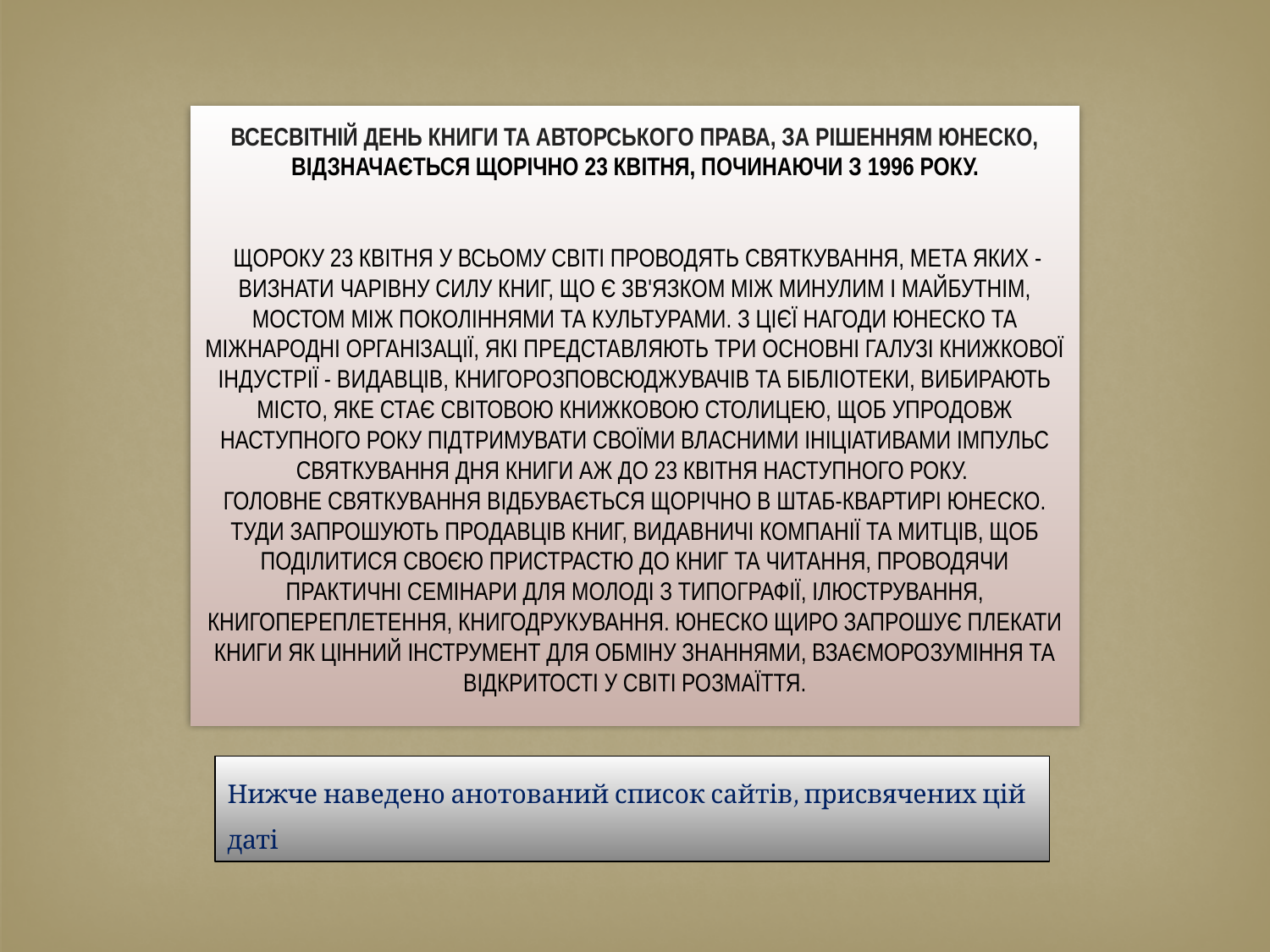

# Всесвітній день книги та авторського права, за рішенням юнеско, відзначається щорічно 23 квітня, починаючи з 1996 року. Щороку 23 квітня у всьому світі проводять святкування, мета яких - визнати чарівну силу книг, що є зв'язком між минулим і майбутнім, мостом між поколіннями та культурами. З цієї нагоди ЮНЕСКО та міжнародні організації, які представляють три основні галузі книжкової індустрії - видавців, книгорозповсюджувачів та бібліотеки, вибирають місто, яке стає Світовою книжковою столицею, щоб упродовж наступного року підтримувати своїми власними ініціативами імпульс святкування Дня книги аж до 23 квітня наступного року. Головне святкування відбувається щорічно в штаб-квартирі ЮНЕСКО. Туди запрошують продавців книг, видавничі компанії та митців, щоб поділитися своєю пристрастю до книг та читання, проводячи практичні семінари для молоді з типографії, ілюстрування, книгопереплетення, книгодрукування. ЮНЕСКО щиро запрошує плекати книги як цінний інструмент для обміну знаннями, взаєморозуміння та відкритості у світі розмаїття.
Нижче наведено анотований список сайтів, присвячених цій даті